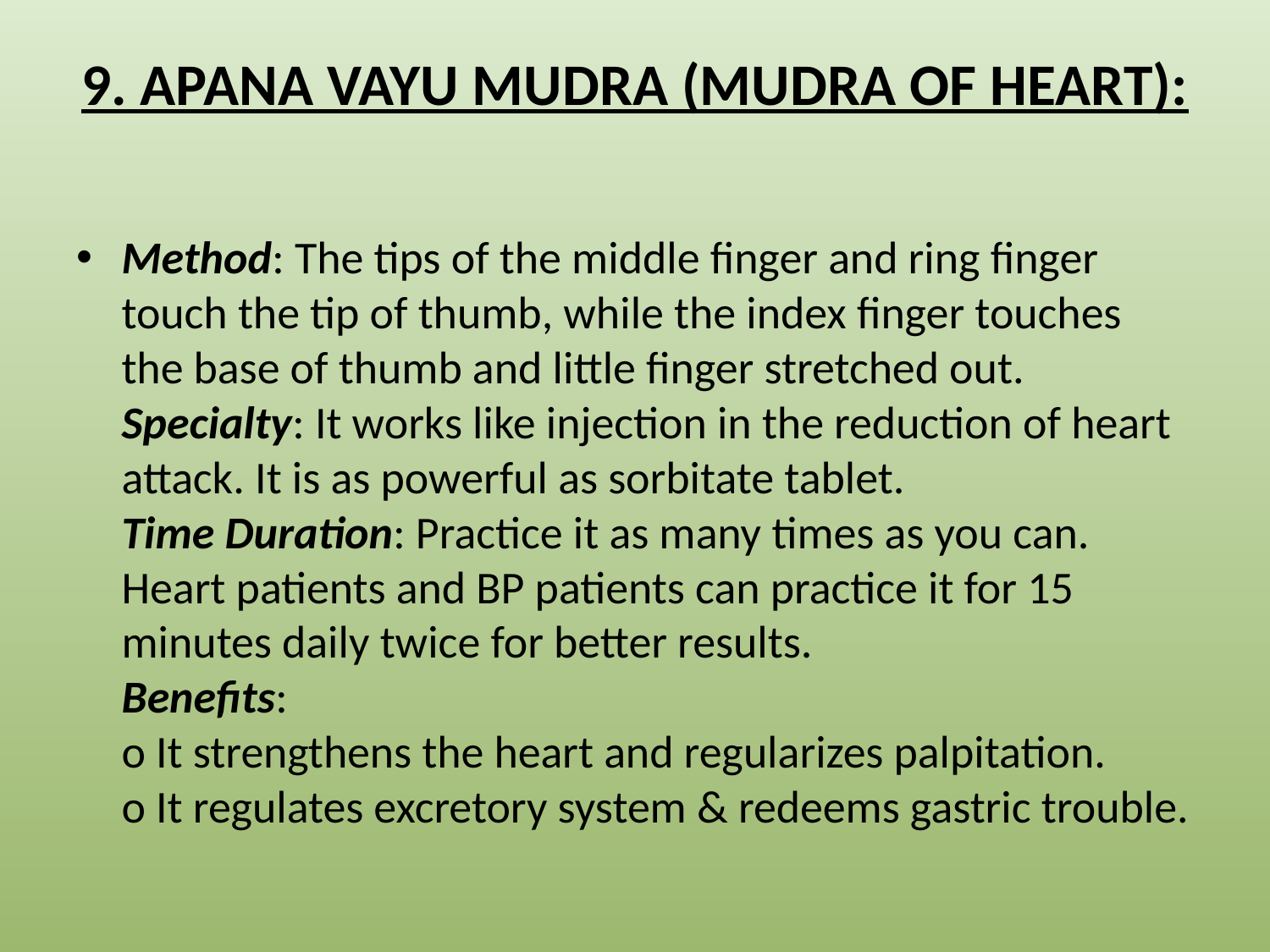

# 9. Apana Vayu Mudra (Mudra of Heart):
Method: The tips of the middle finger and ring finger touch the tip of thumb, while the index finger touches the base of thumb and little finger stretched out.
Specialty: It works like injection in the reduction of heart attack. It is as powerful as sorbitate tablet.
Time Duration: Practice it as many times as you can. Heart patients and BP patients can practice it for 15 minutes daily twice for better results.
Benefits:
o It strengthens the heart and regularizes palpitation.
o It regulates excretory system & redeems gastric trouble.